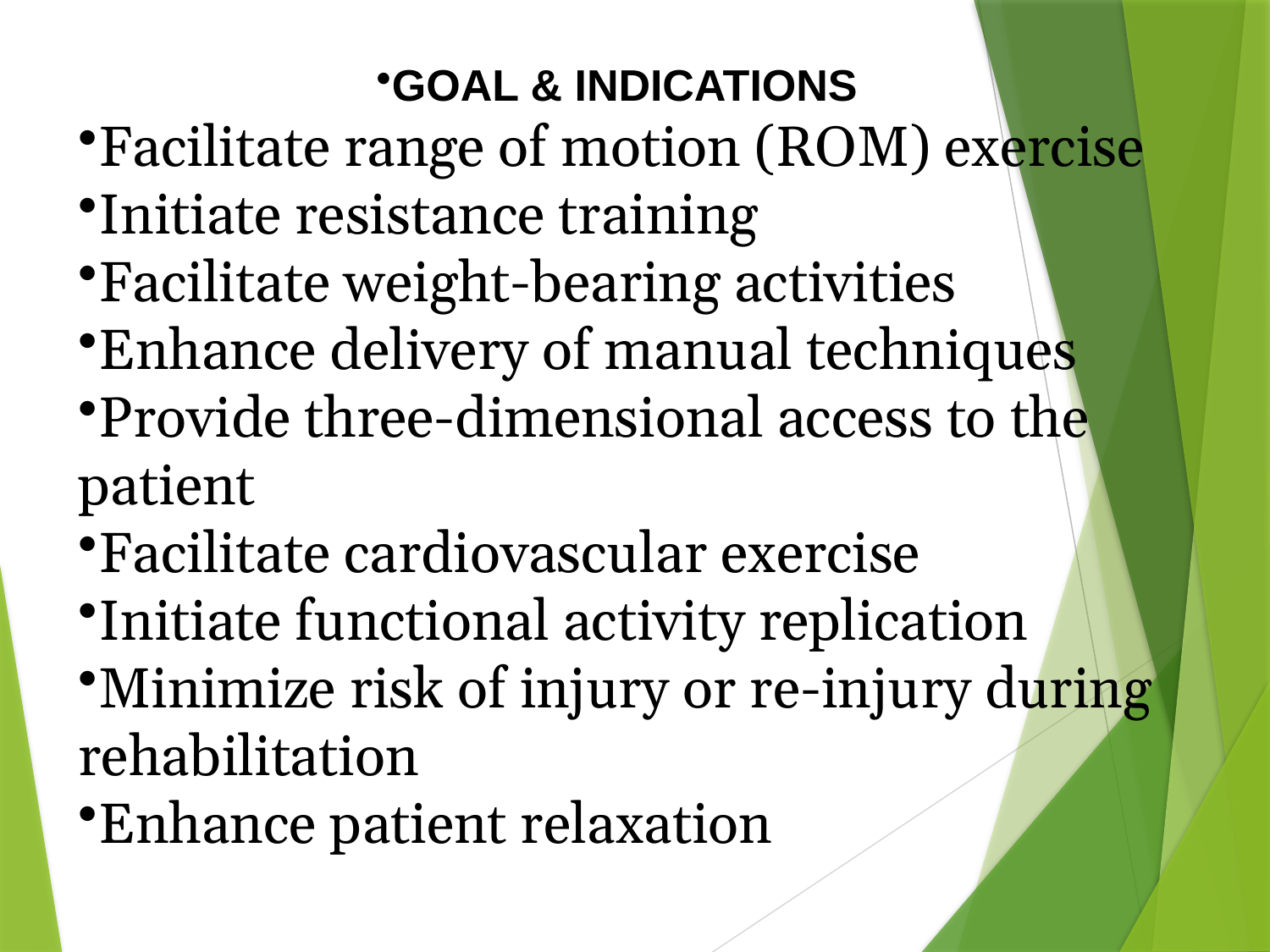

GOAL & INDICATIONS
Facilitate range of motion (ROM) exercise
Initiate resistance training
Facilitate weight-bearing activities
Enhance delivery of manual techniques
Provide three-dimensional access to the patient
Facilitate cardiovascular exercise
Initiate functional activity replication
Minimize risk of injury or re-injury during rehabilitation
Enhance patient relaxation